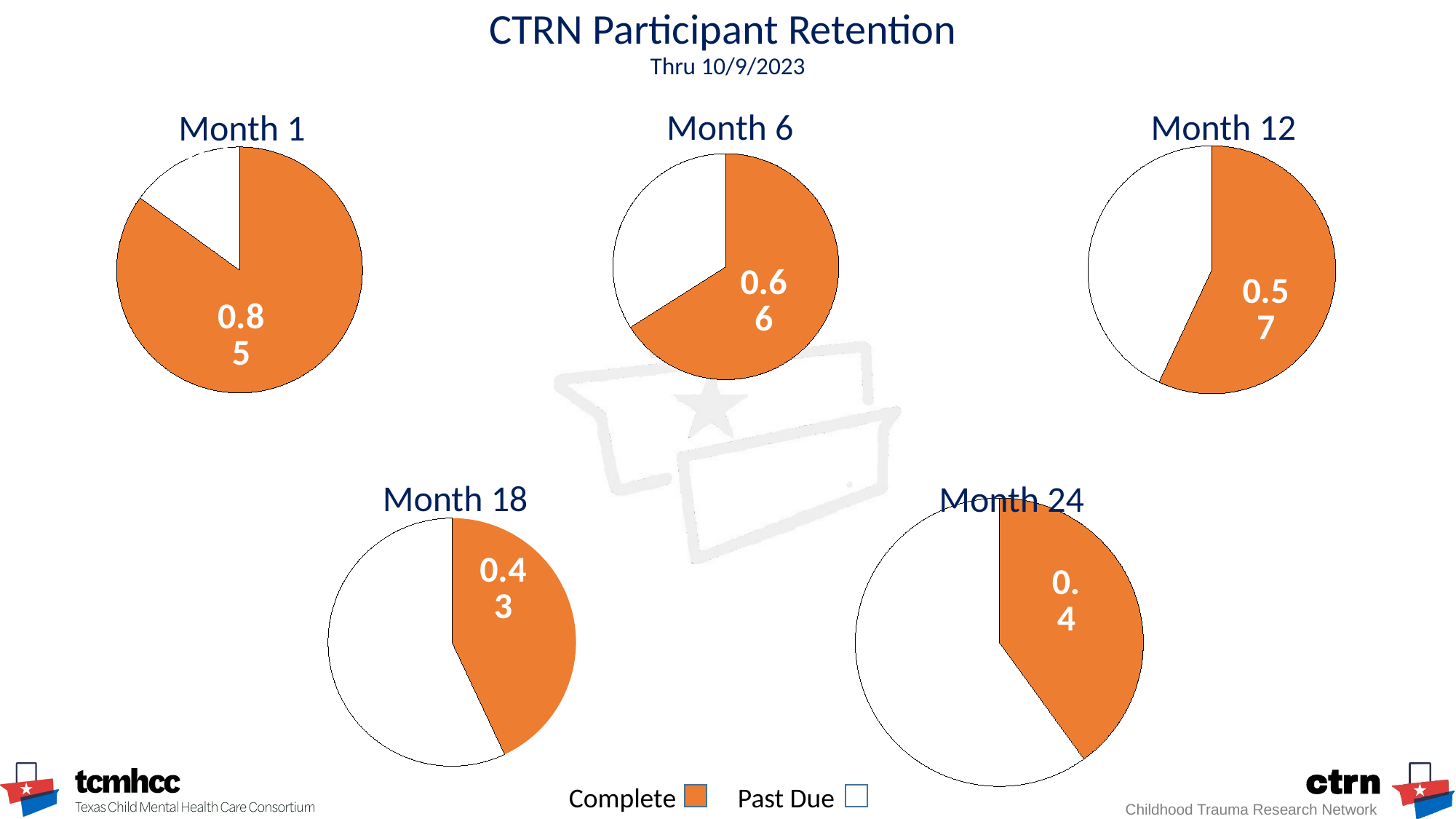

# CTRN Participant Retention Thru 10/9/2023
Month 6
Month 12
Month 1

### Chart

| Category | Column1 |
|---|---|
| Completed | 0.66 |
| Within Window | None |
| Past Due/Withdrawn | 0.34 |

### Chart

| Category | Column1 |
|---|---|
| Completed | 0.57 |
| Within Window | None |
| Past Due/Withdrawn | 0.43 |

### Chart

| Category | Column1 |
|---|---|
| Completed | 0.85 |
| Within Window | None |
| Past Due/Withdrawn | 0.15 |
Month 18
Month 24

### Chart

| Category | Column1 |
|---|---|
| Completed | 0.43 |
| Within Window | None |
| Past Due/Withdrawn | 0.57 |

### Chart

| Category | Column1 |
|---|---|
| Completed | 0.4 |
| Within Window | None |
| Past Due/Withdrawn | 0.6 |
Complete          Past Due